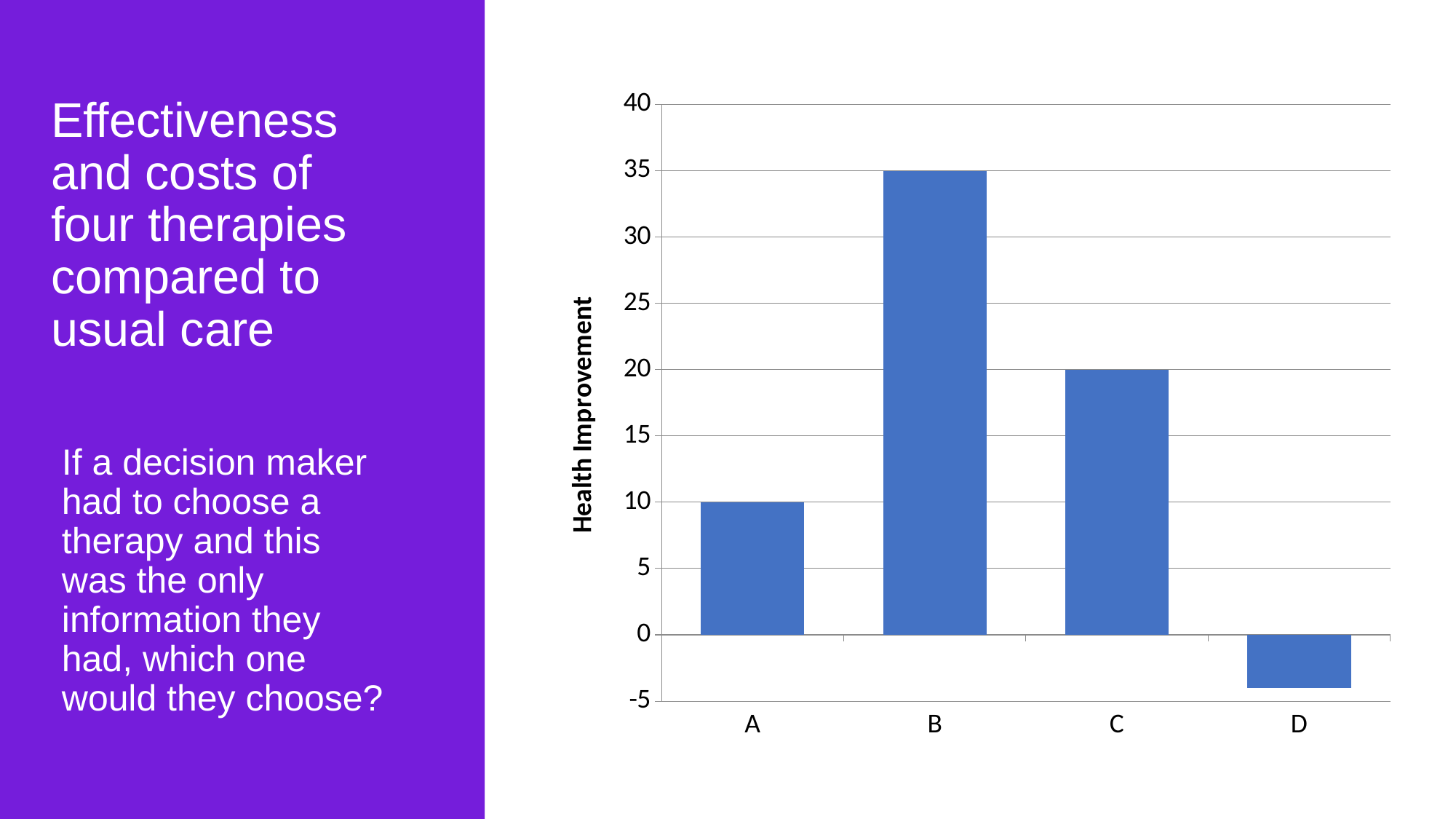

### Chart

| Category |  |
|---|---|
| A | 10.0 |
| B | 35.0 |
| C | 20.0 |
| D | -4.0 |
# Effectiveness and costs of four therapies compared to usual care
If a decision maker had to choose a therapy and this was the only information they had, which one would they choose?